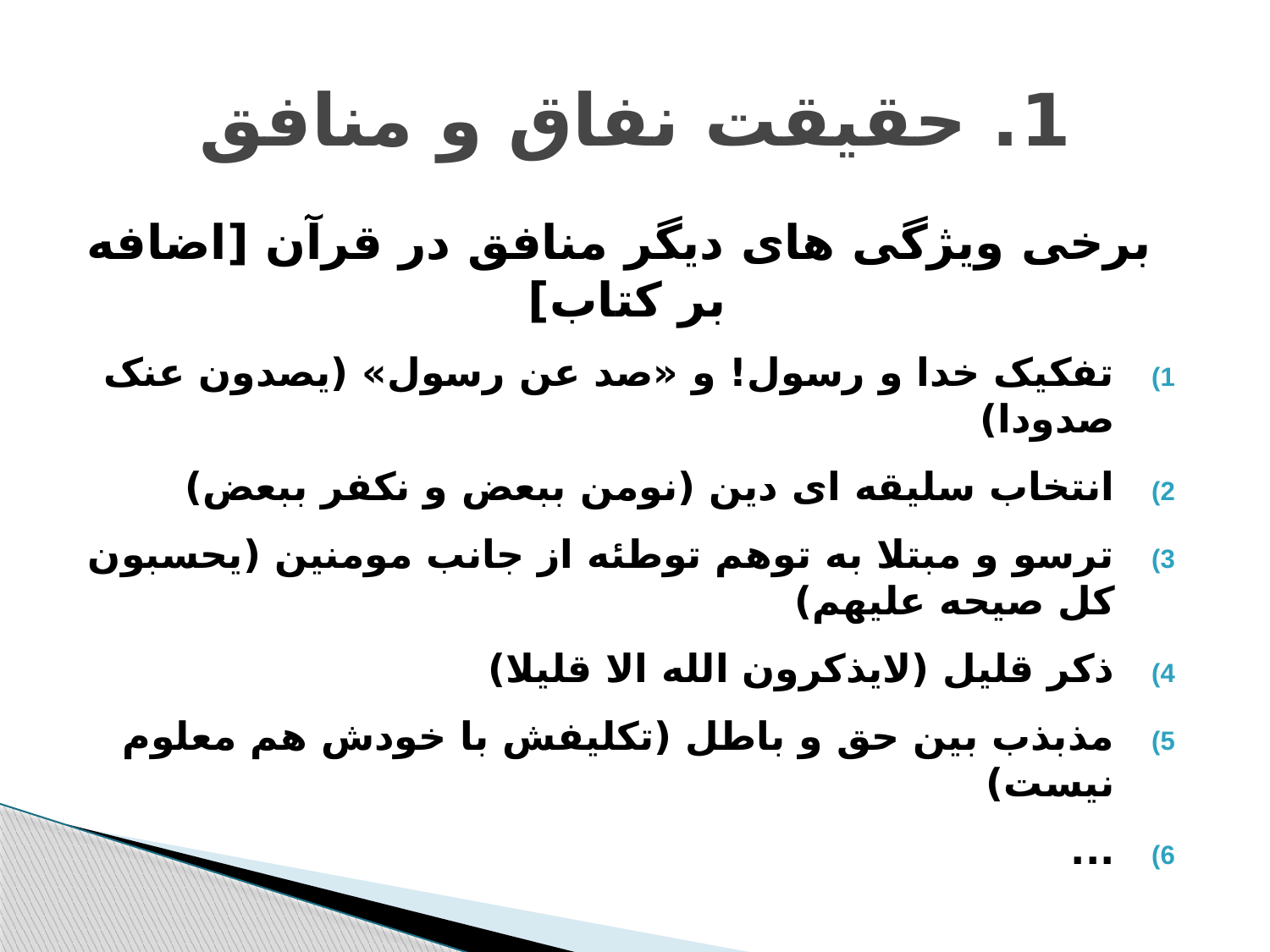

# 1. حقیقت نفاق و منافق
 برخی ویژگی های دیگر منافق در قرآن [اضافه بر کتاب]
تفکیک خدا و رسول! و «صد عن رسول» (یصدون عنک صدودا)
انتخاب سلیقه ای دین (نومن ببعض و نکفر ببعض)
ترسو و مبتلا به توهم توطئه از جانب مومنین (یحسبون کل صیحه علیهم)
ذکر قلیل (لایذکرون الله الا قلیلا)
مذبذب بین حق و باطل (تکلیفش با خودش هم معلوم نیست)
...